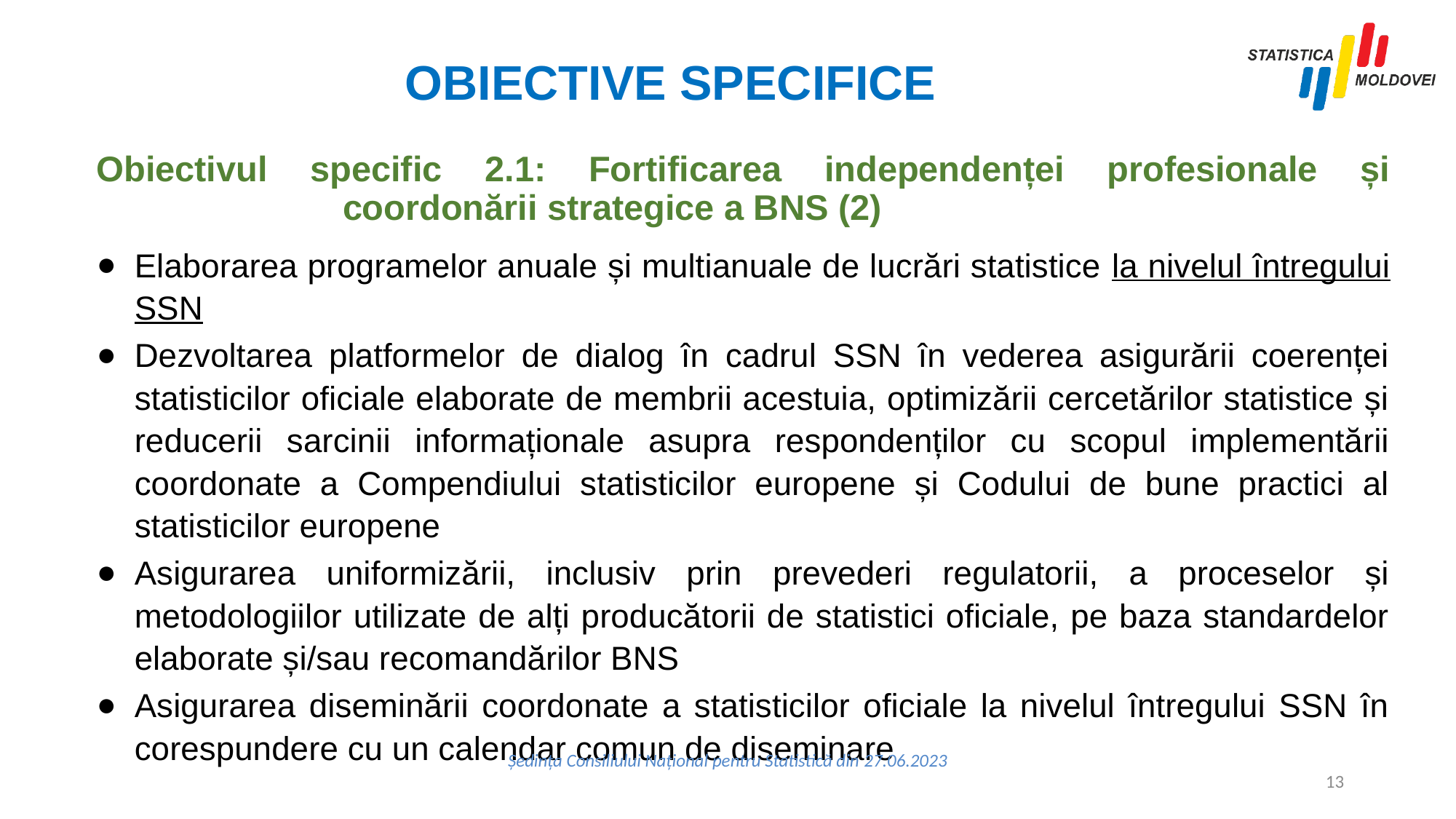

# OBIECTIVE SPECIFICE
Obiectivul specific 2.1: Fortificarea independenței profesionale și coordonării strategice a BNS (2)
Elaborarea programelor anuale și multianuale de lucrări statistice la nivelul întregului SSN
Dezvoltarea platformelor de dialog în cadrul SSN în vederea asigurării coerenței statisticilor oficiale elaborate de membrii acestuia, optimizării cercetărilor statistice și reducerii sarcinii informaționale asupra respondenților cu scopul implementării coordonate a Compendiului statisticilor europene și Codului de bune practici al statisticilor europene
Asigurarea uniformizării, inclusiv prin prevederi regulatorii, a proceselor și metodologiilor utilizate de alți producătorii de statistici oficiale, pe baza standardelor elaborate și/sau recomandărilor BNS
Asigurarea diseminării coordonate a statisticilor oficiale la nivelul întregului SSN în corespundere cu un calendar comun de diseminare
Ședința Consiliului Național pentru Statistică din 27.06.2023
13